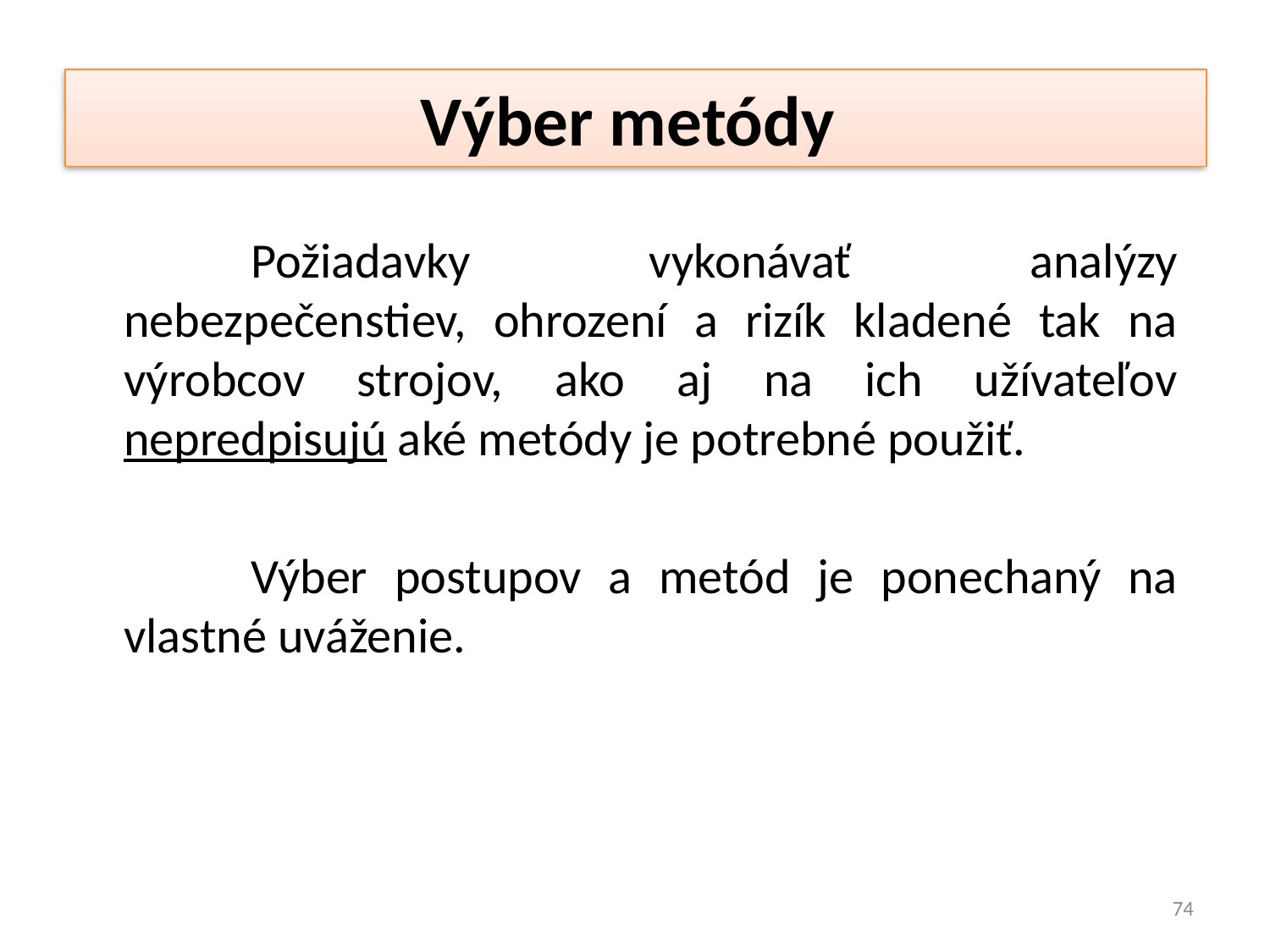

Výber metódy
		Požiadavky vykonávať analýzy nebezpečenstiev, ohrození a rizík kladené tak na výrobcov strojov, ako aj na ich užívateľov nepredpisujú aké metódy je potrebné použiť.

		Výber postupov a metód je ponechaný na vlastné uváženie.

74